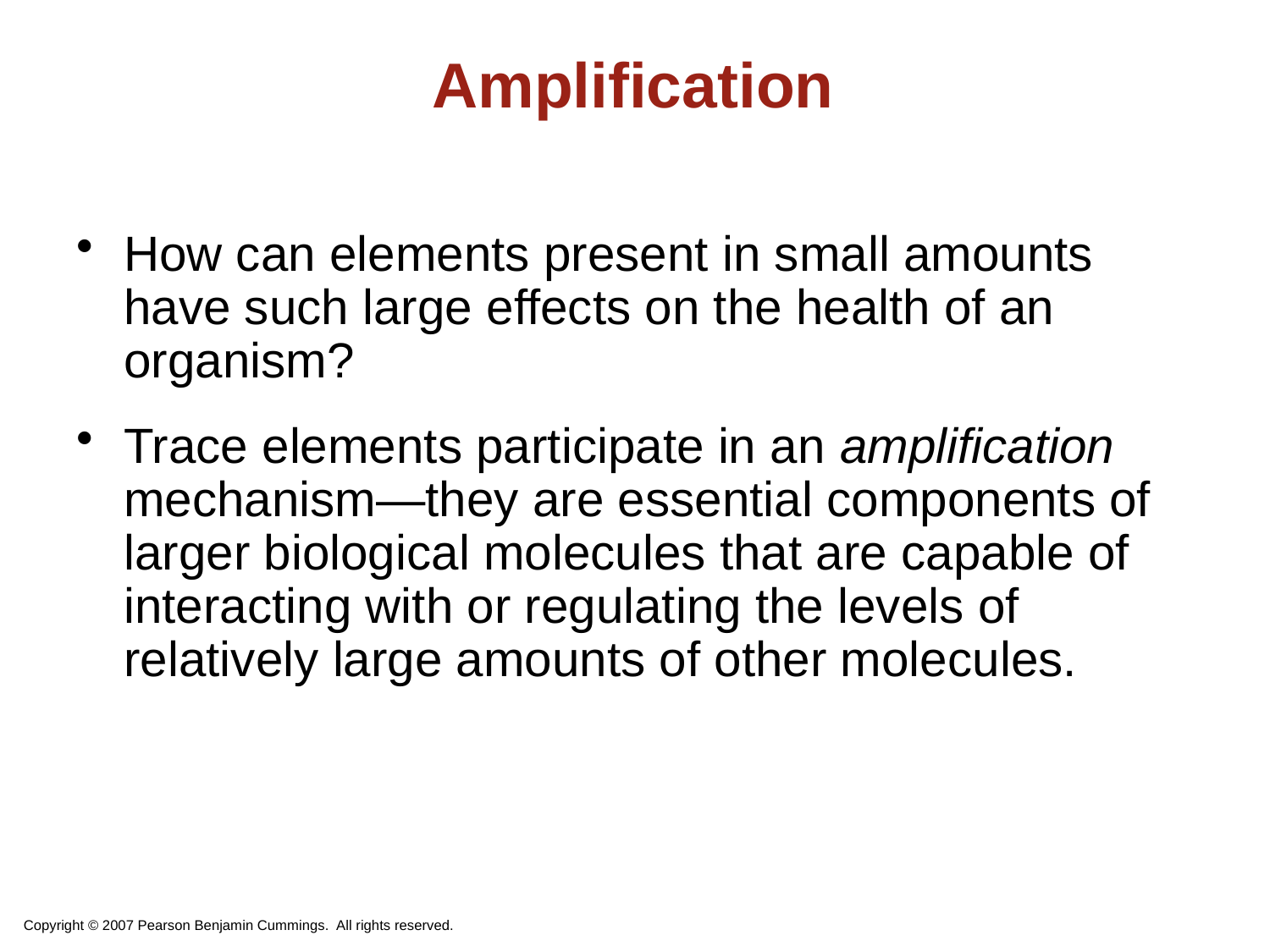

# Amplification
How can elements present in small amounts have such large effects on the health of an organism?

Trace elements participate in an amplification mechanism—they are essential components of larger biological molecules that are capable of interacting with or regulating the levels of relatively large amounts of other molecules.
Copyright © 2007 Pearson Benjamin Cummings.  All rights reserved.